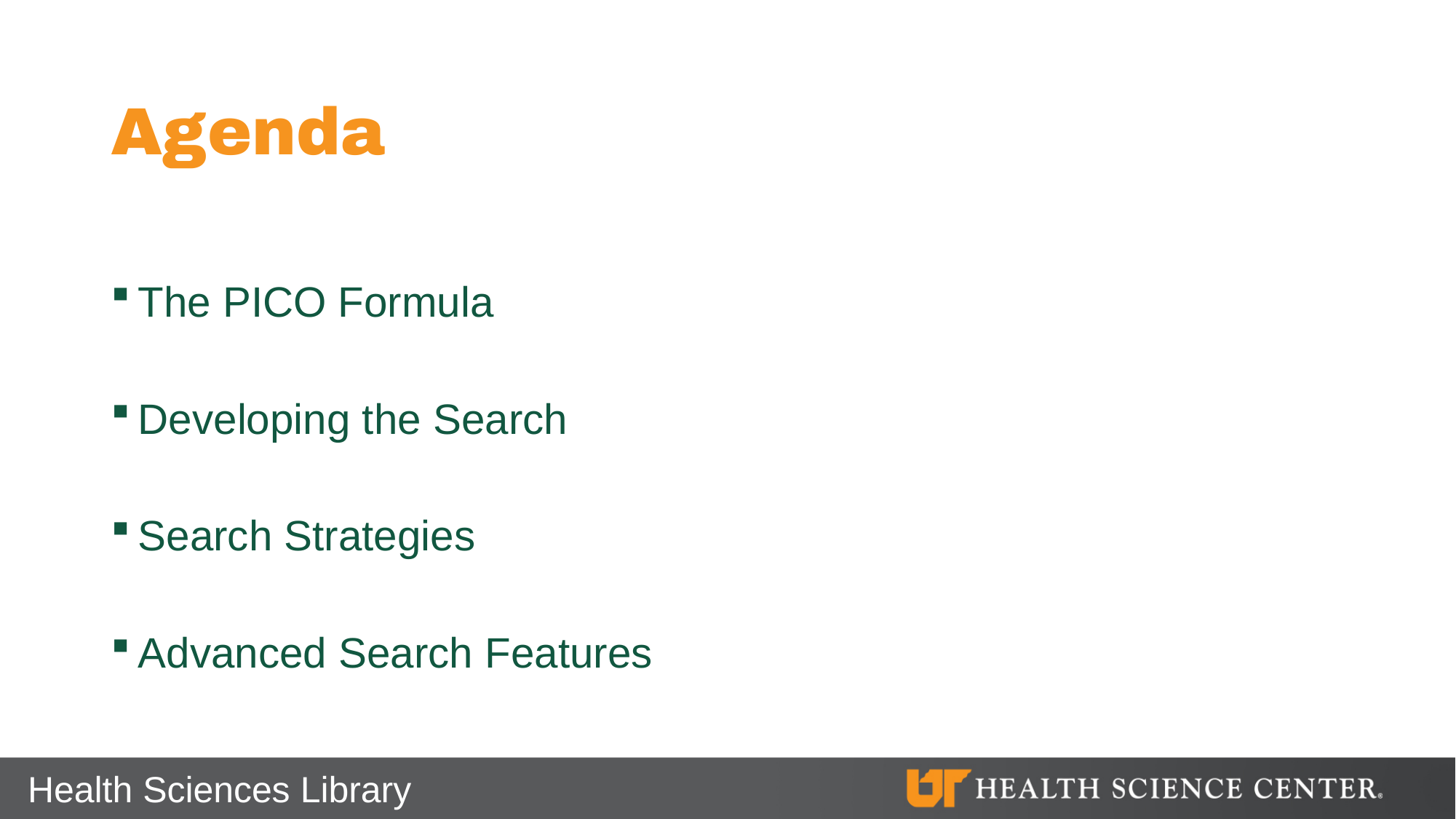

# Agenda
The PICO Formula
Developing the Search
Search Strategies
Advanced Search Features